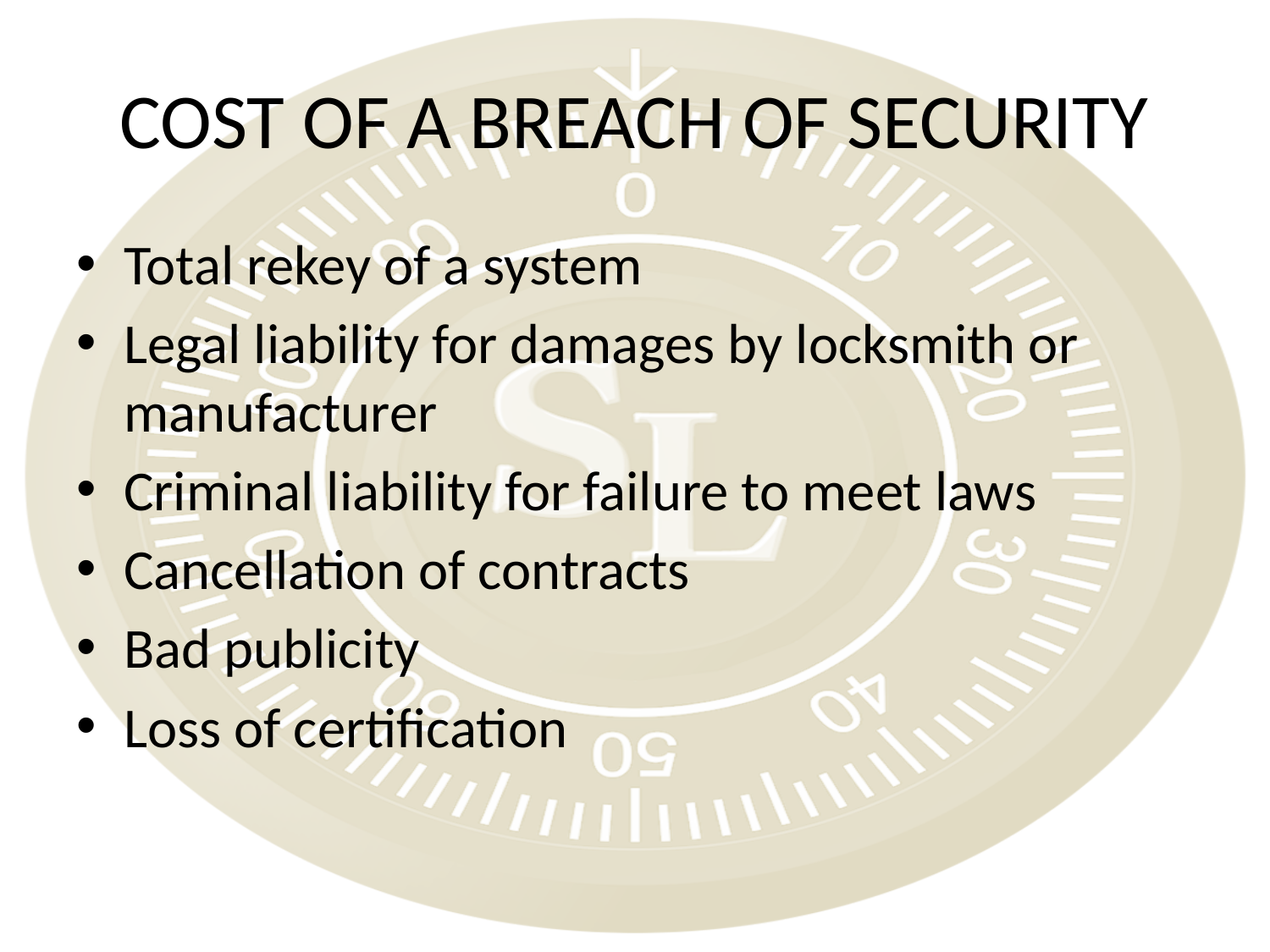

# COST OF A BREACH OF SECURITY
Total rekey of a system
Legal liability for damages by locksmith or manufacturer
Criminal liability for failure to meet laws
Cancellation of contracts
Bad publicity
Loss of certification